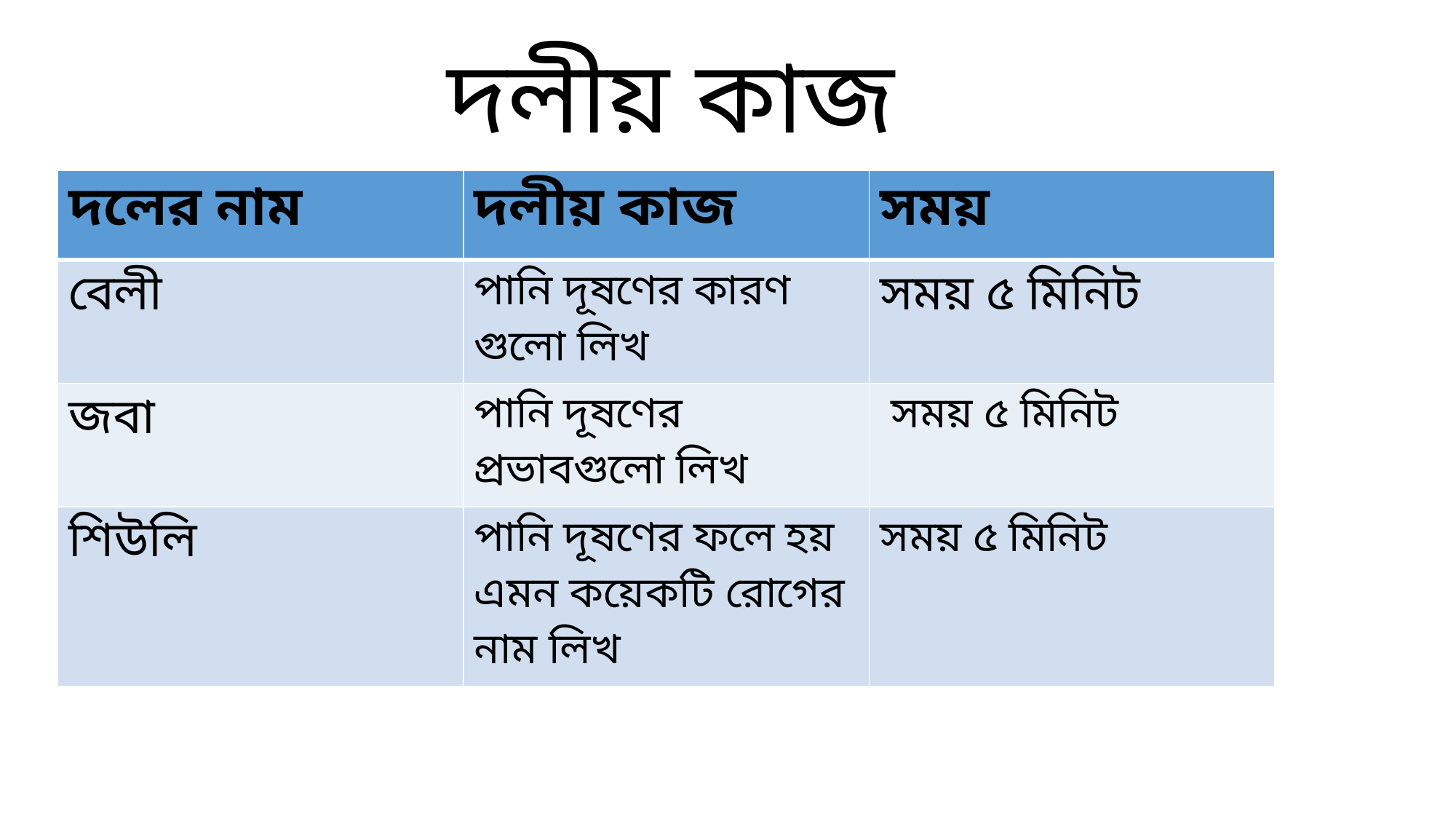

দলীয় কাজ
| দলের নাম | দলীয় কাজ | সময় |
| --- | --- | --- |
| বেলী | পানি দূষণের কারণ গুলো লিখ | সময় ৫ মিনিট |
| জবা | পানি দূষণের প্রভাবগুলো লিখ | সময় ৫ মিনিট |
| শিউলি | পানি দূষণের ফলে হয় এমন কয়েকটি রোগের নাম লিখ | সময় ৫ মিনিট |